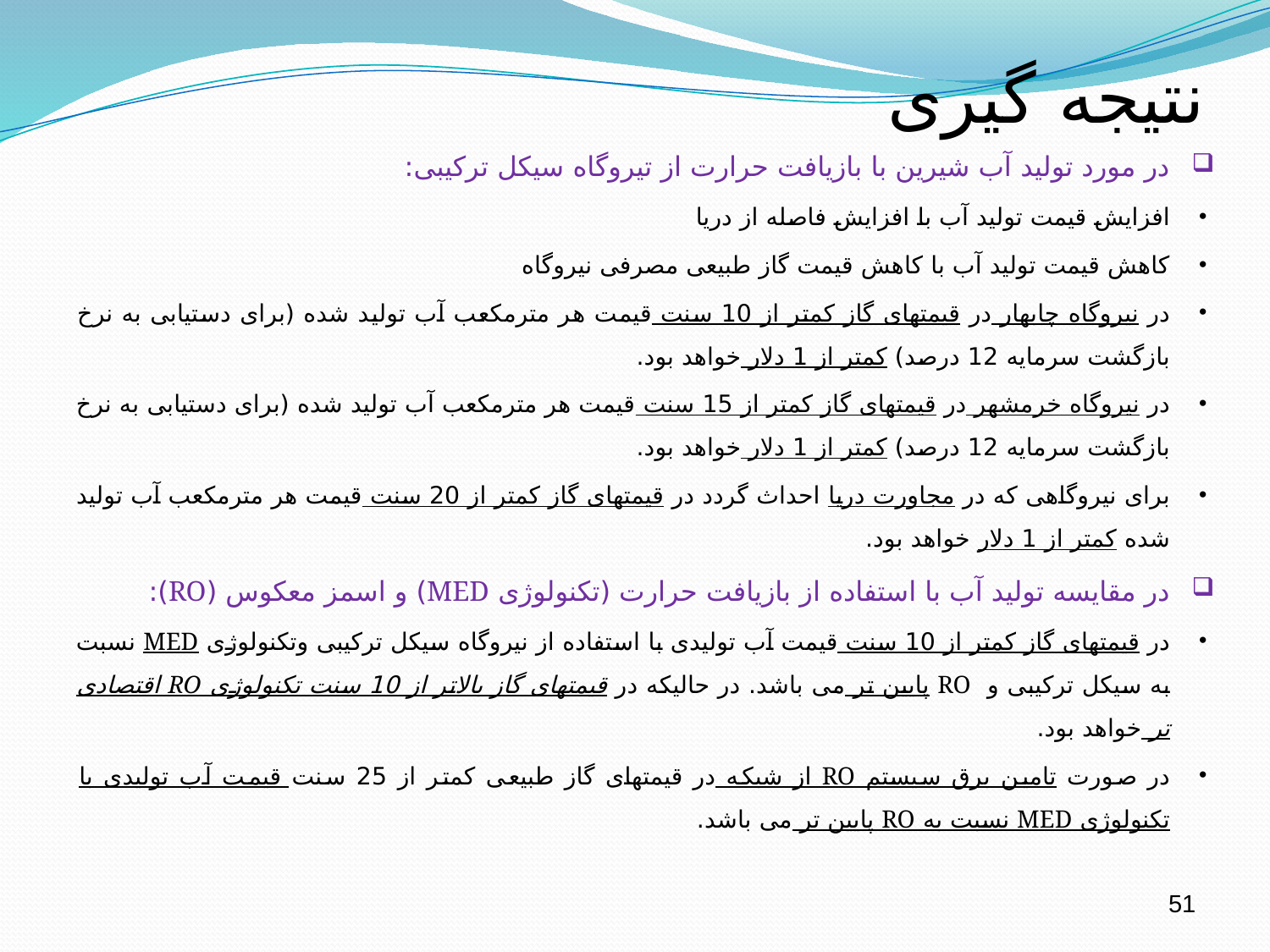

# نتیجه گیری
در مورد تولید آب شیرین با بازیافت حرارت از تیروگاه سیکل ترکیبی:
افزایش قیمت تولید آب با افزایش فاصله از دریا
کاهش قیمت تولید آب با کاهش قیمت گاز طبیعی مصرفی نیروگاه
در نیروگاه چابهار در قیمتهای گاز کمتر از 10 سنت قیمت هر مترمکعب آب تولید شده (برای دستیابی به نرخ بازگشت سرمایه 12 درصد) کمتر از 1 دلار خواهد بود.
در نیروگاه خرمشهر در قیمتهای گاز کمتر از 15 سنت قیمت هر مترمکعب آب تولید شده (برای دستیابی به نرخ بازگشت سرمایه 12 درصد) کمتر از 1 دلار خواهد بود.
برای نیروگاهی که در مجاورت دریا احداث گردد در قیمتهای گاز کمتر از 20 سنت قیمت هر مترمکعب آب تولید شده کمتر از 1 دلار خواهد بود.
در مقایسه تولید آب با استفاده از بازیافت حرارت (تکنولوژی MED) و اسمز معکوس (RO):
در قیمتهای گاز کمتر از 10 سنت قیمت آب تولیدی با استفاده از نیروگاه سیکل ترکیبی وتکنولوژی MED نسبت به سیکل ترکیبی و  RO پایین تر می باشد. در حالیکه در قیمتهای گاز بالاتر از 10 سنت تکنولوژی RO اقتصادی تر خواهد بود.
در صورت تامین برق سیستم RO از شبکه در قیمتهای گاز طبیعی کمتر از 25 سنت قیمت آب تولیدی با تکنولوژی MED نسبت به RO پایین تر می باشد.
51